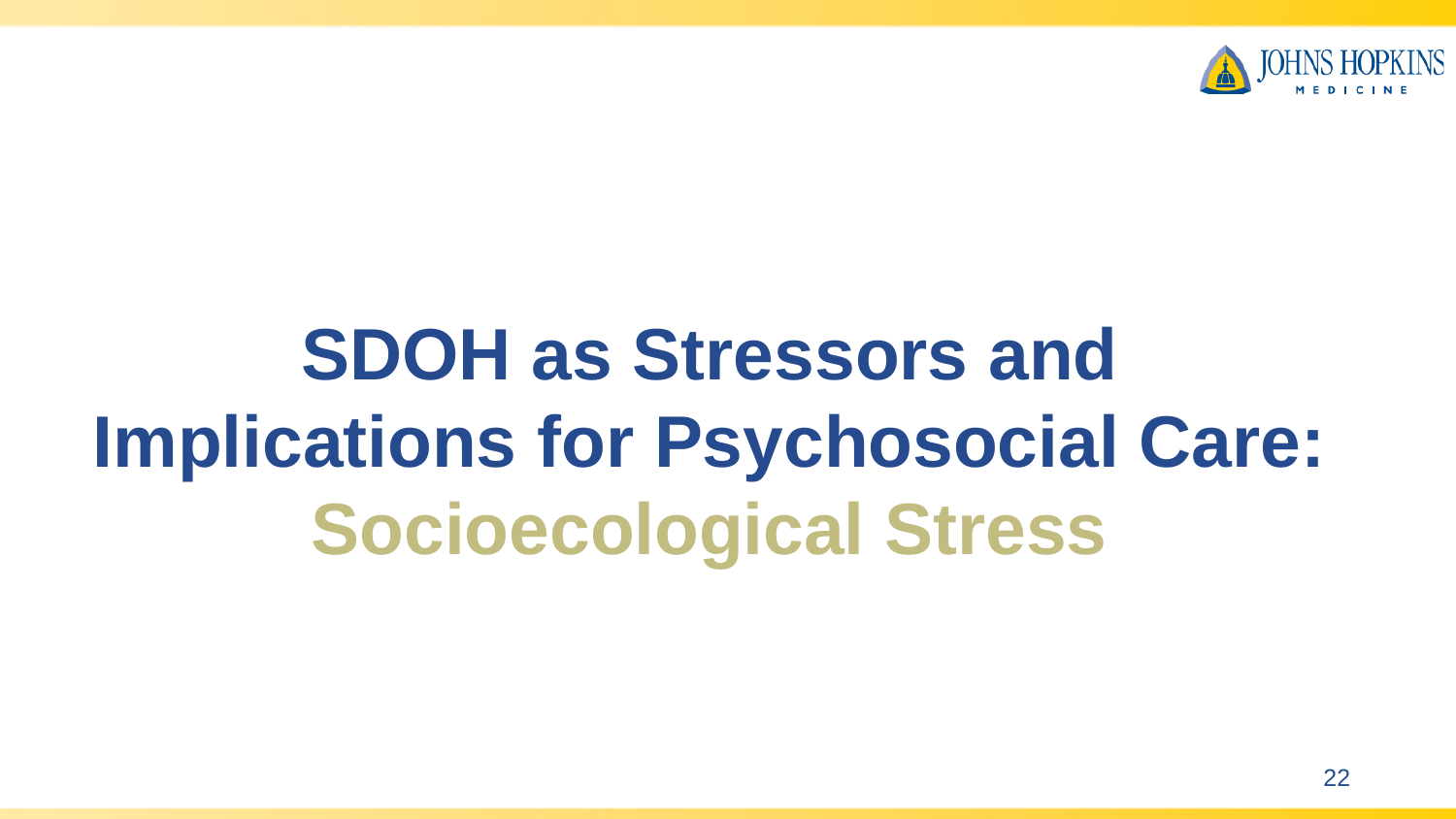

# SDOH as Stressors and Implications for Psychosocial Care: Socioecological Stress
22